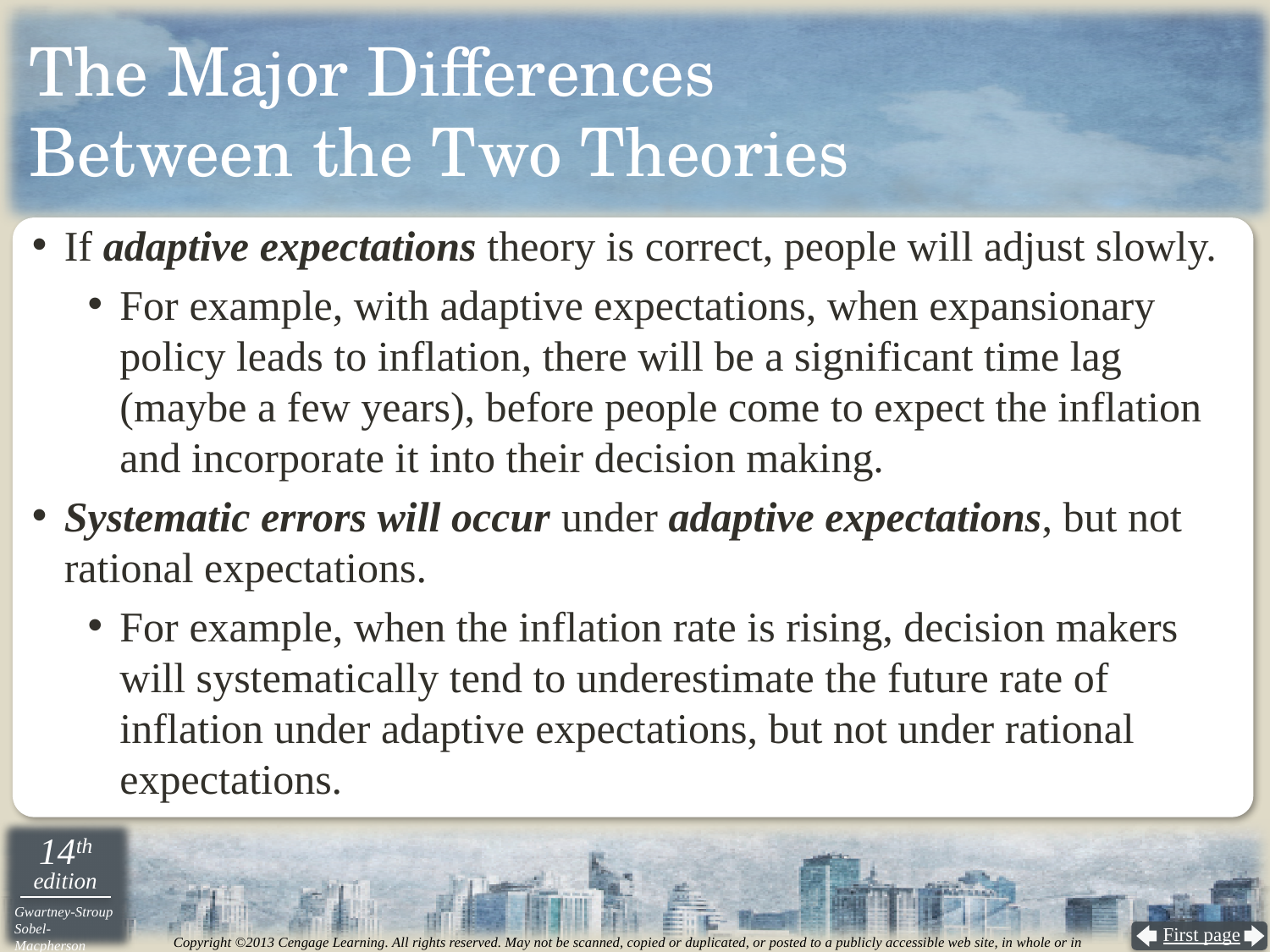

# The Major Differences Between the Two Theories
If adaptive expectations theory is correct, people will adjust slowly.
For example, with adaptive expectations, when expansionary policy leads to inflation, there will be a significant time lag (maybe a few years), before people come to expect the inflation and incorporate it into their decision making.
Systematic errors will occur under adaptive expectations, but not rational expectations.
For example, when the inflation rate is rising, decision makers will systematically tend to underestimate the future rate of inflation under adaptive expectations, but not under rational expectations.